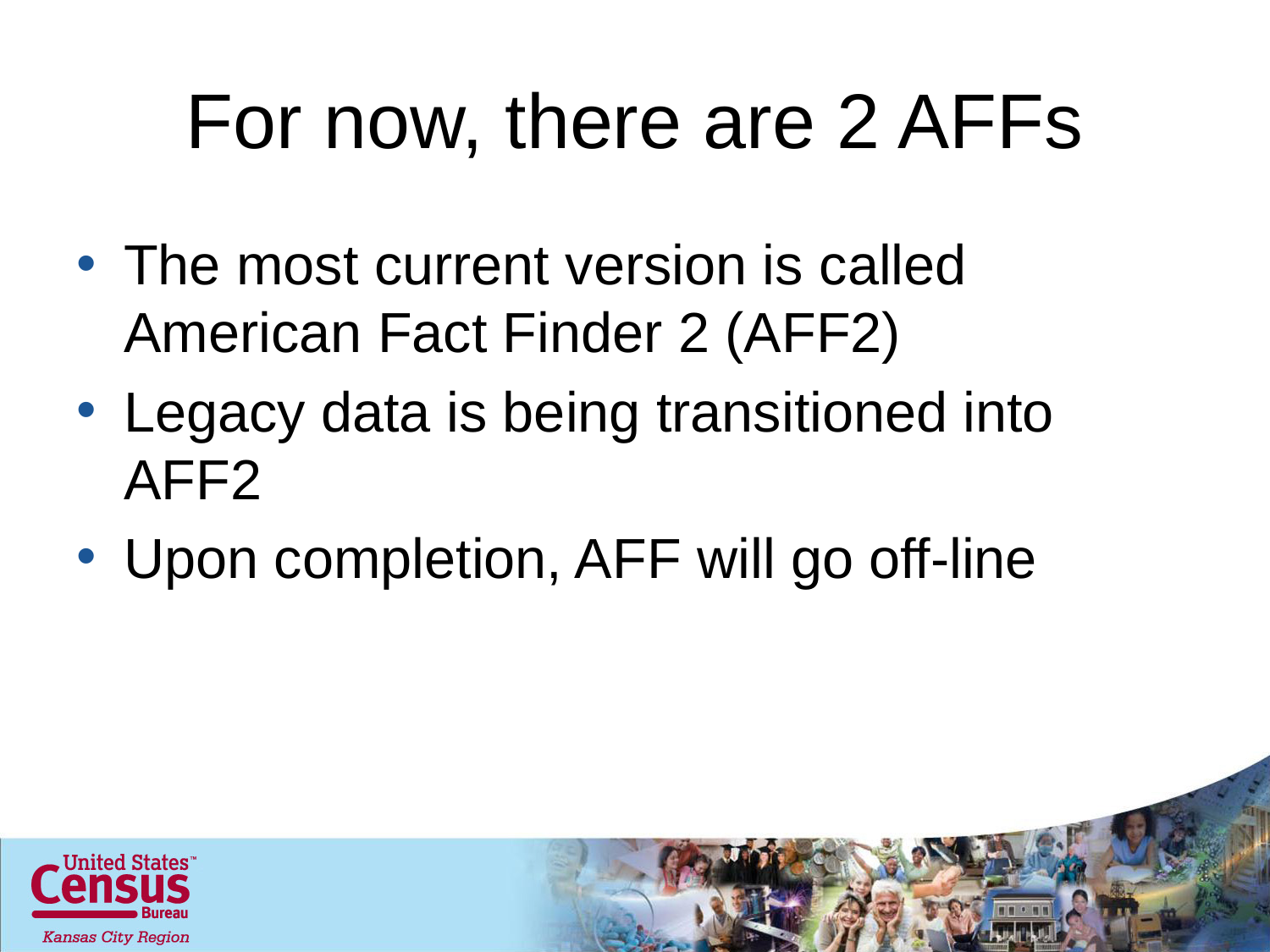

# For now, there are 2 AFFs
The most current version is called American Fact Finder 2 (AFF2)
Legacy data is being transitioned into AFF2
Upon completion, AFF will go off-line